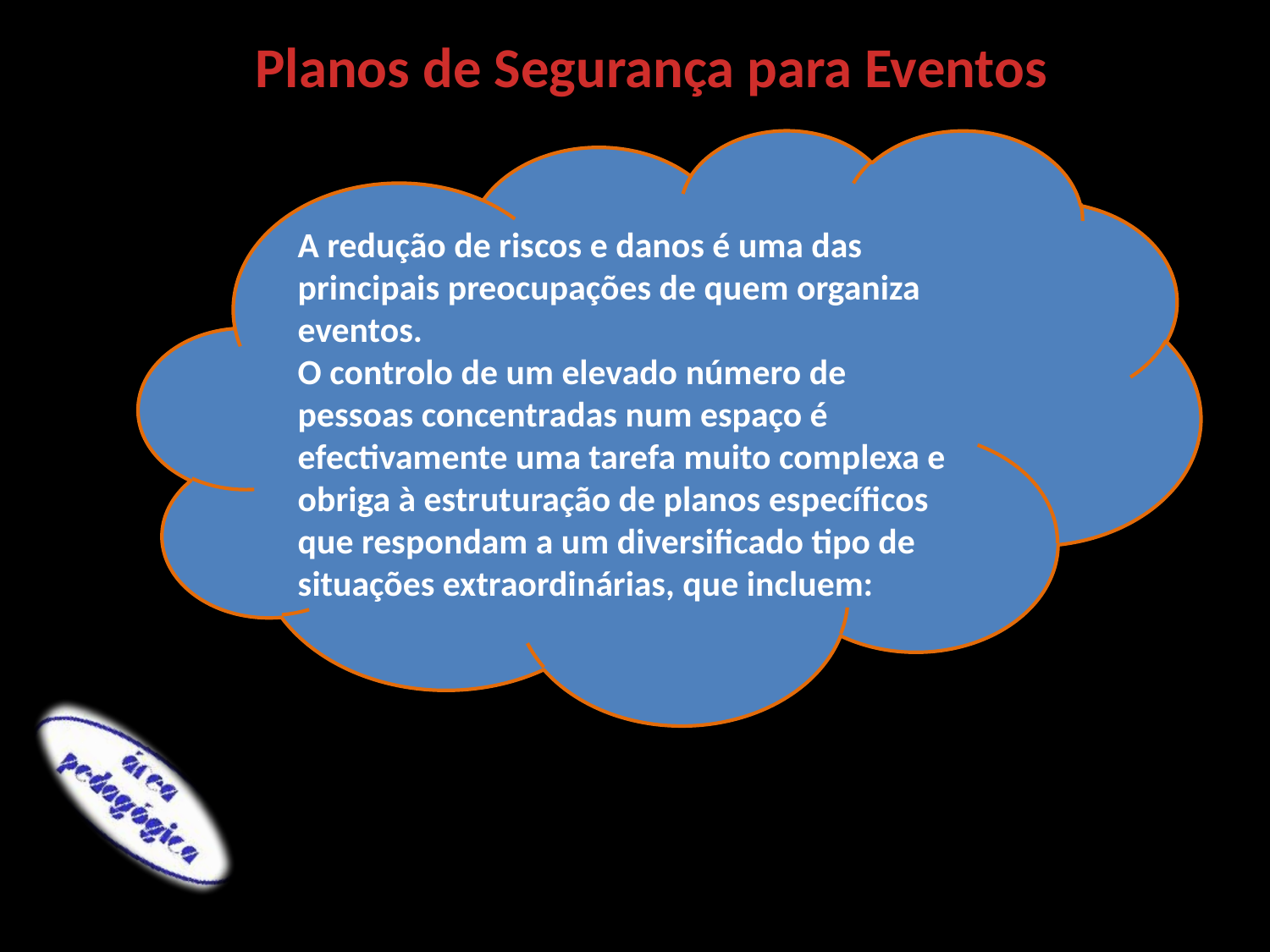

Planos de Segurança para Eventos
A redução de riscos e danos é uma das principais preocupações de quem organiza eventos.
O controlo de um elevado número de pessoas concentradas num espaço é efectivamente uma tarefa muito complexa e obriga à estruturação de planos específicos que respondam a um diversificado tipo de situações extraordinárias, que incluem: